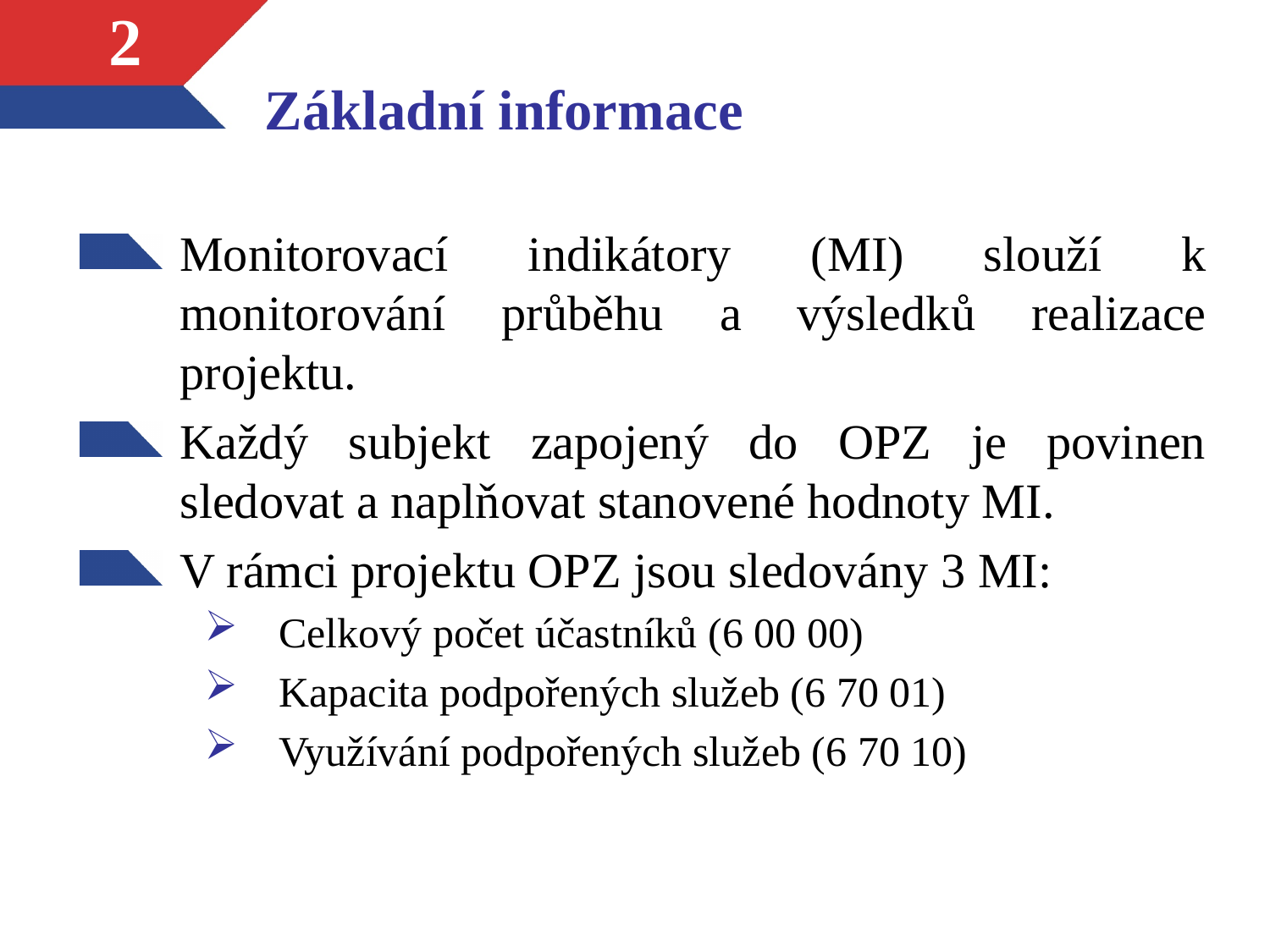

# Základní informace
2
Monitorovací indikátory (MI) slouží k monitorování průběhu a výsledků realizace projektu.
Každý subjekt zapojený do OPZ je povinen sledovat a naplňovat stanovené hodnoty MI.
V rámci projektu OPZ jsou sledovány 3 MI:
Celkový počet účastníků (6 00 00)
Kapacita podpořených služeb (6 70 01)
Využívání podpořených služeb (6 70 10)